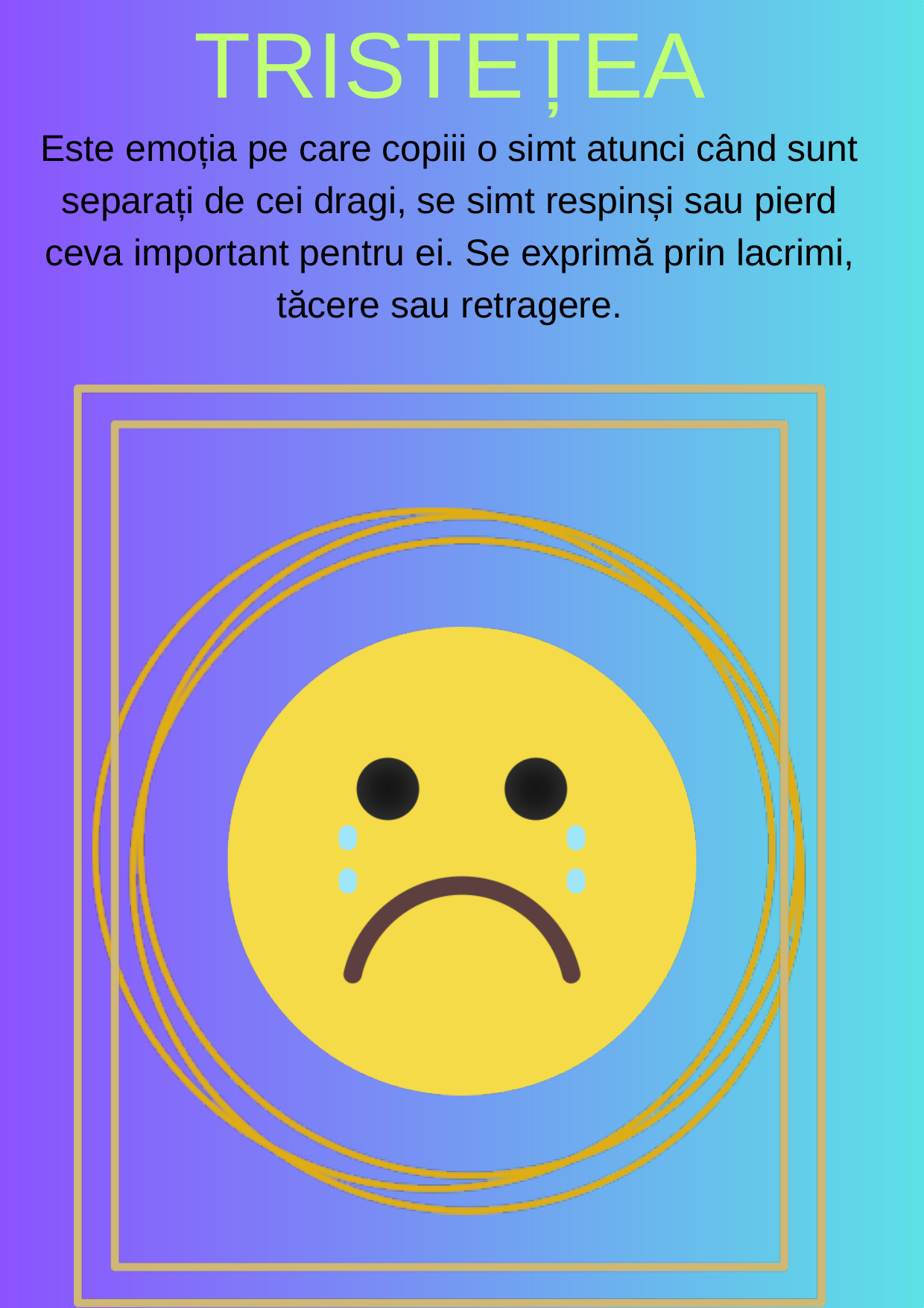

TRISTEȚEA
Este emoția pe care copiii o simt atunci când sunt separați de cei dragi, se simt respinși sau pierd ceva important pentru ei. Se exprimă prin lacrimi, tăcere sau retragere.